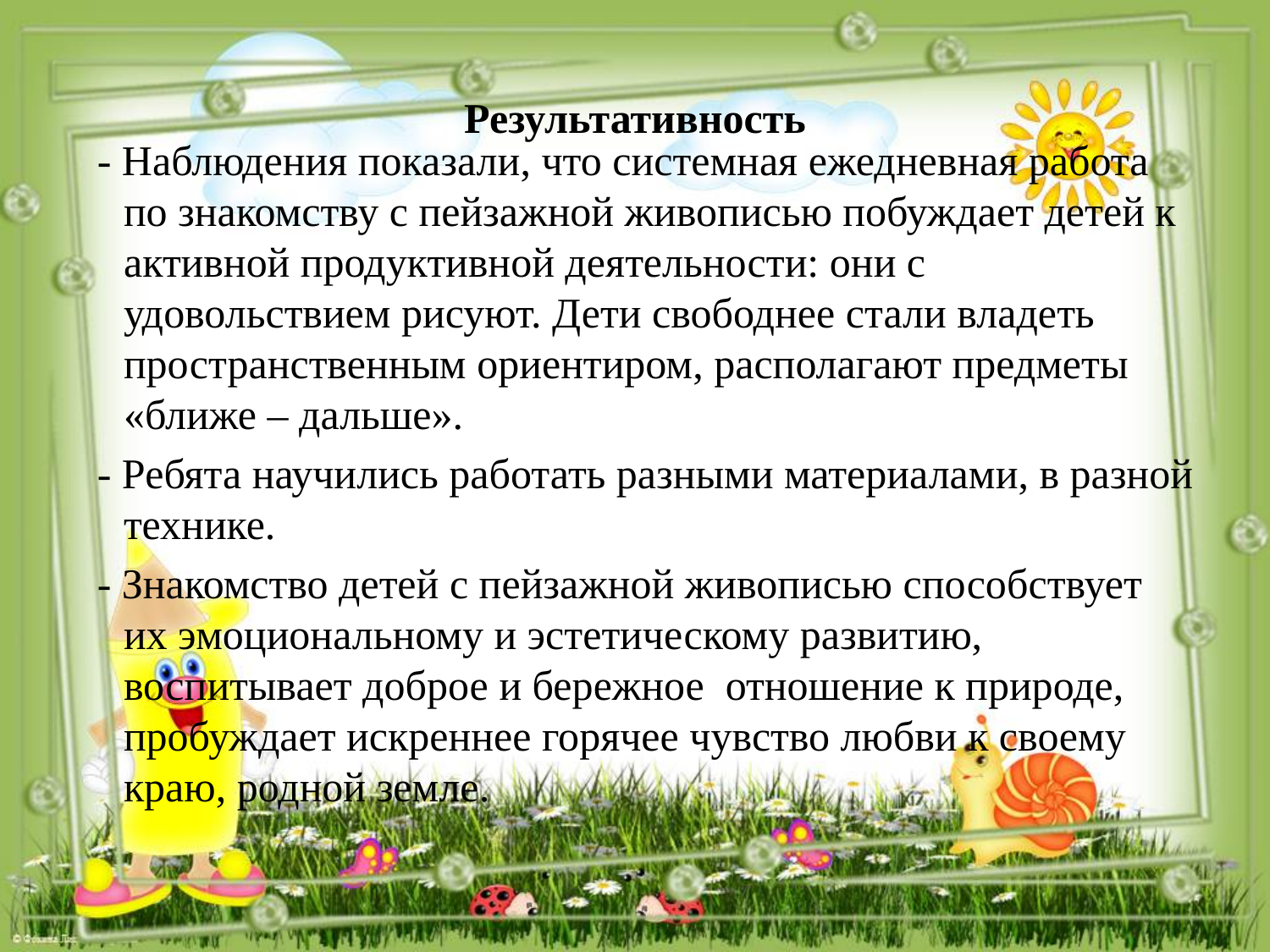

# Результативность
  - Наблюдения показали, что системная ежедневная работа по знакомству с пейзажной живописью побуждает детей к активной продуктивной деятельности: они с удовольствием рисуют. Дети свободнее стали владеть пространственным ориентиром, располагают предметы «ближе – дальше».
  - Ребята научились работать разными материалами, в разной технике.
  - Знакомство детей с пейзажной живописью способствует их эмоциональному и эстетическому развитию, воспитывает доброе и бережное  отношение к природе, пробуждает искреннее горячее чувство любви к своему краю, родной земле.